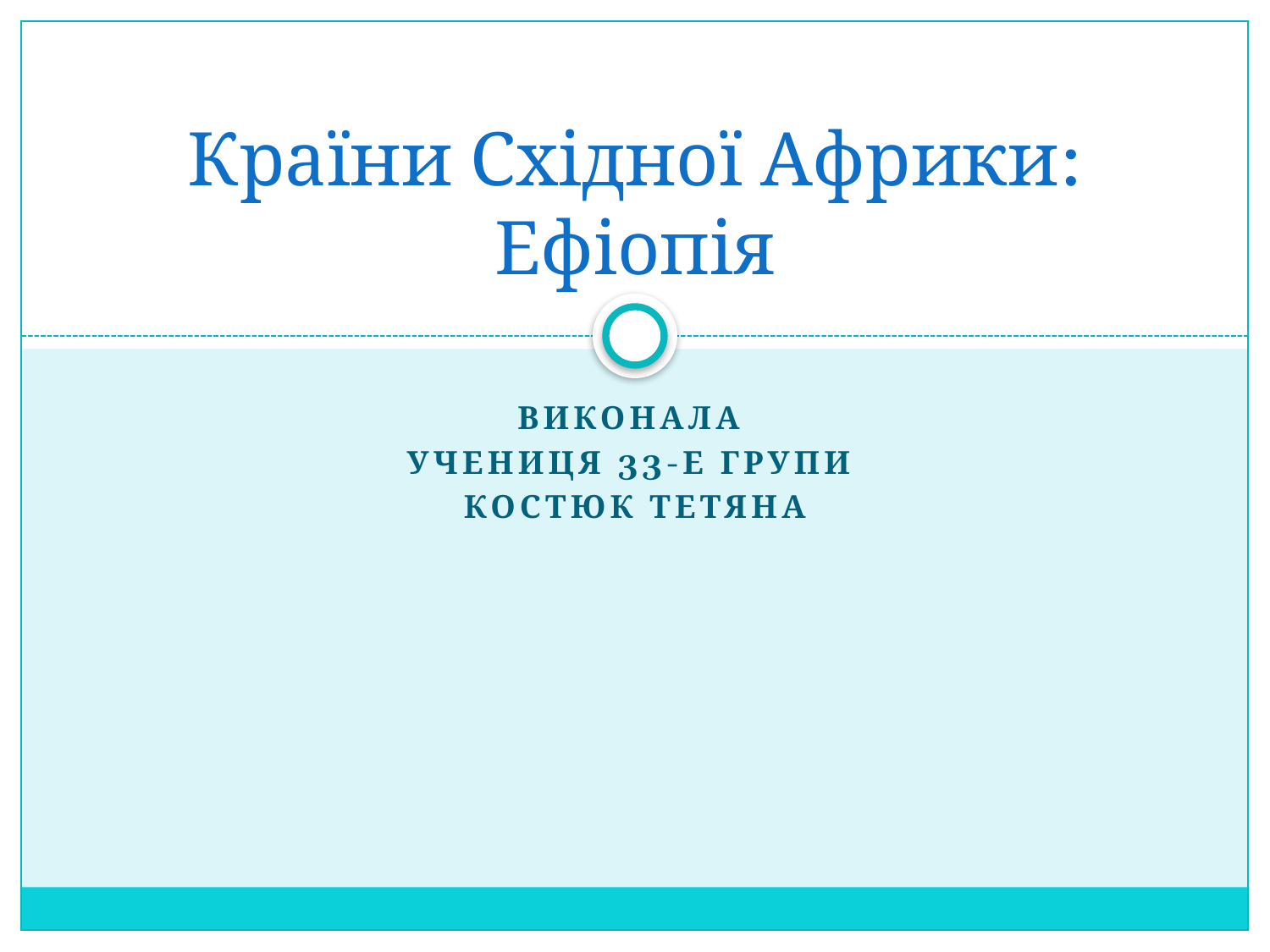

# Країни Східної Африки: Ефіопія
Виконала
учениця 33-е групи
Костюк ТЕТЯНА